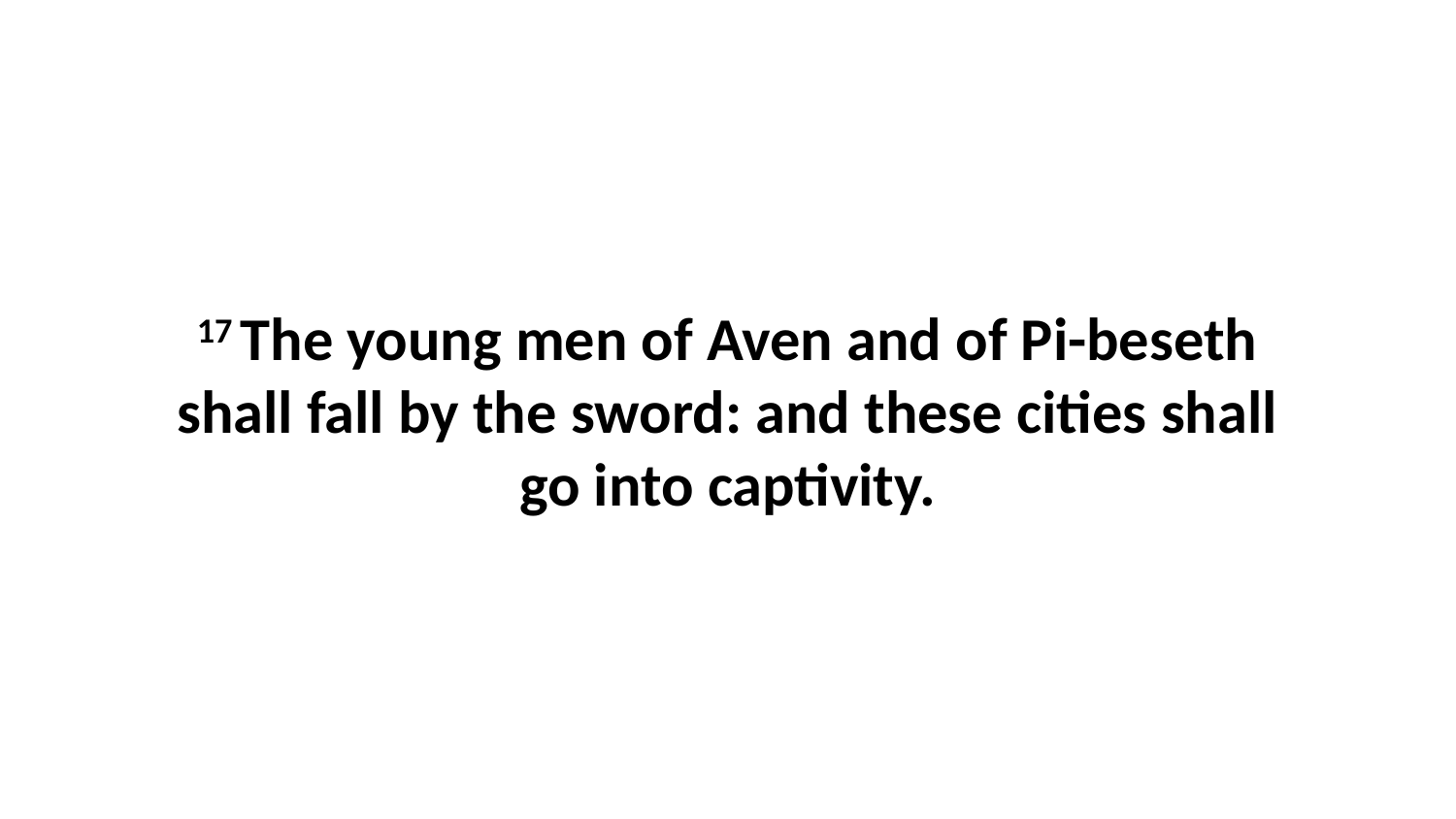

17 The young men of Aven and of Pi-beseth shall fall by the sword: and these cities shall go into captivity.